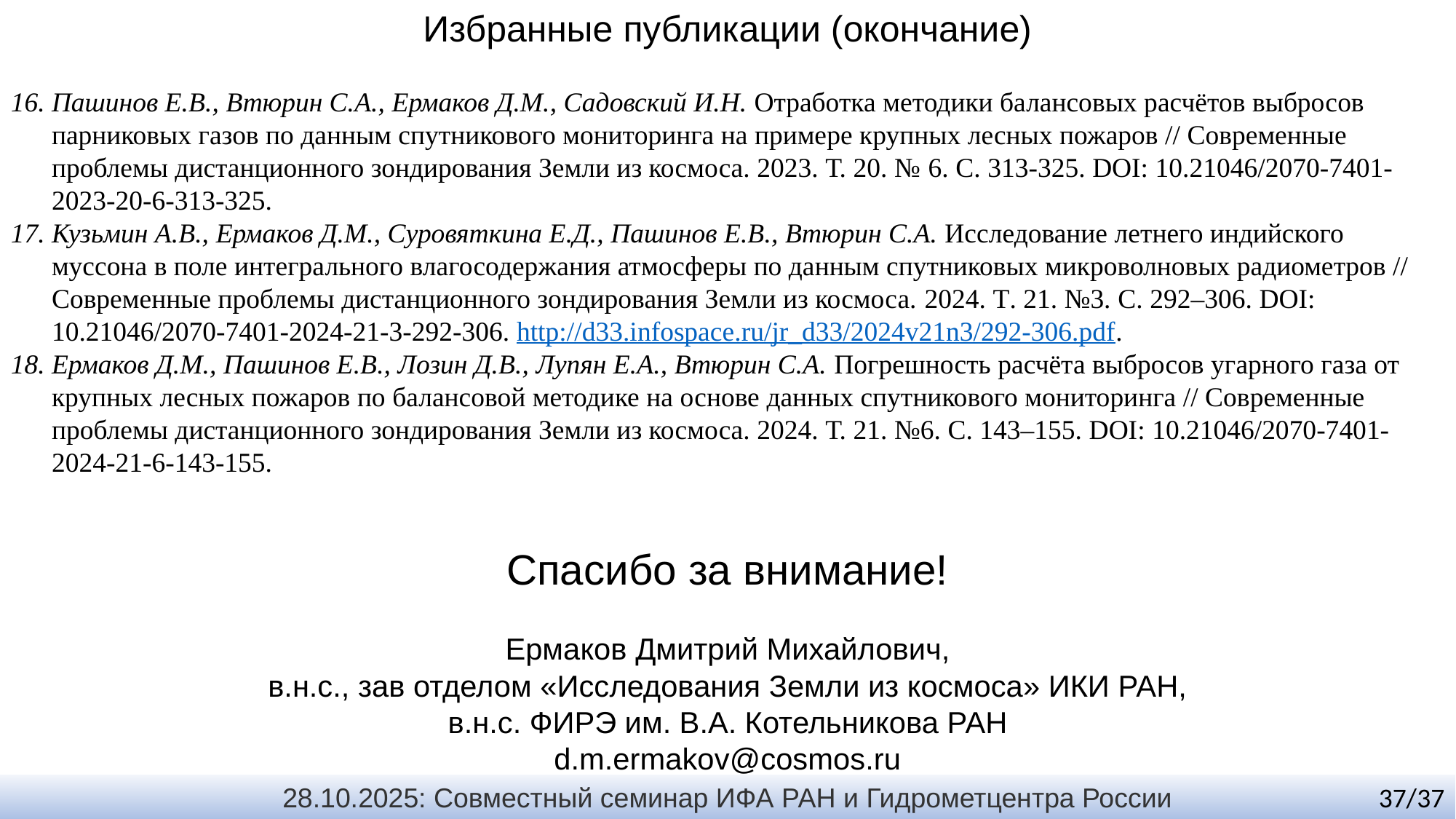

Избранные публикации (окончание)
Пашинов Е.В., Втюрин С.А., Ермаков Д.М., Садовский И.Н. Отработка методики балансовых расчётов выбросов парниковых газов по данным спутникового мониторинга на примере крупных лесных пожаров // Современные проблемы дистанционного зондирования Земли из космоса. 2023. Т. 20. № 6. С. 313-325. DOI: 10.21046/2070-7401-2023-20-6-313-325.
Кузьмин А.В., Ермаков Д.М., Суровяткина Е.Д., Пашинов Е.В., Втюрин С.А. Исследование летнего индийского муссона в поле интегрального влагосодержания атмосферы по данным спутниковых микроволновых радиометров // Современные проблемы дистанционного зондирования Земли из космоса. 2024. Т. 21. №3. С. 292–306. DOI: 10.21046/2070-7401-2024-21-3-292-306. http://d33.infospace.ru/jr_d33/2024v21n3/292-306.pdf.
Ермаков Д.М., Пашинов Е.В., Лозин Д.В., Лупян Е.А., Втюрин С.А. Погрешность расчёта выбросов угарного газа от крупных лесных пожаров по балансовой методике на основе данных спутникового мониторинга // Современные проблемы дистанционного зондирования Земли из космоса. 2024. Т. 21. №6. С. 143–155. DOI: 10.21046/2070-7401-2024-21-6-143-155.
Спасибо за внимание!

Ермаков Дмитрий Михайлович,
в.н.с., зав отделом «Исследования Земли из космоса» ИКИ РАН,
в.н.с. ФИРЭ им. В.А. Котельникова РАН
d.m.ermakov@cosmos.ru
28.10.2025: Совместный семинар ИФА РАН и Гидрометцентра России
37/37